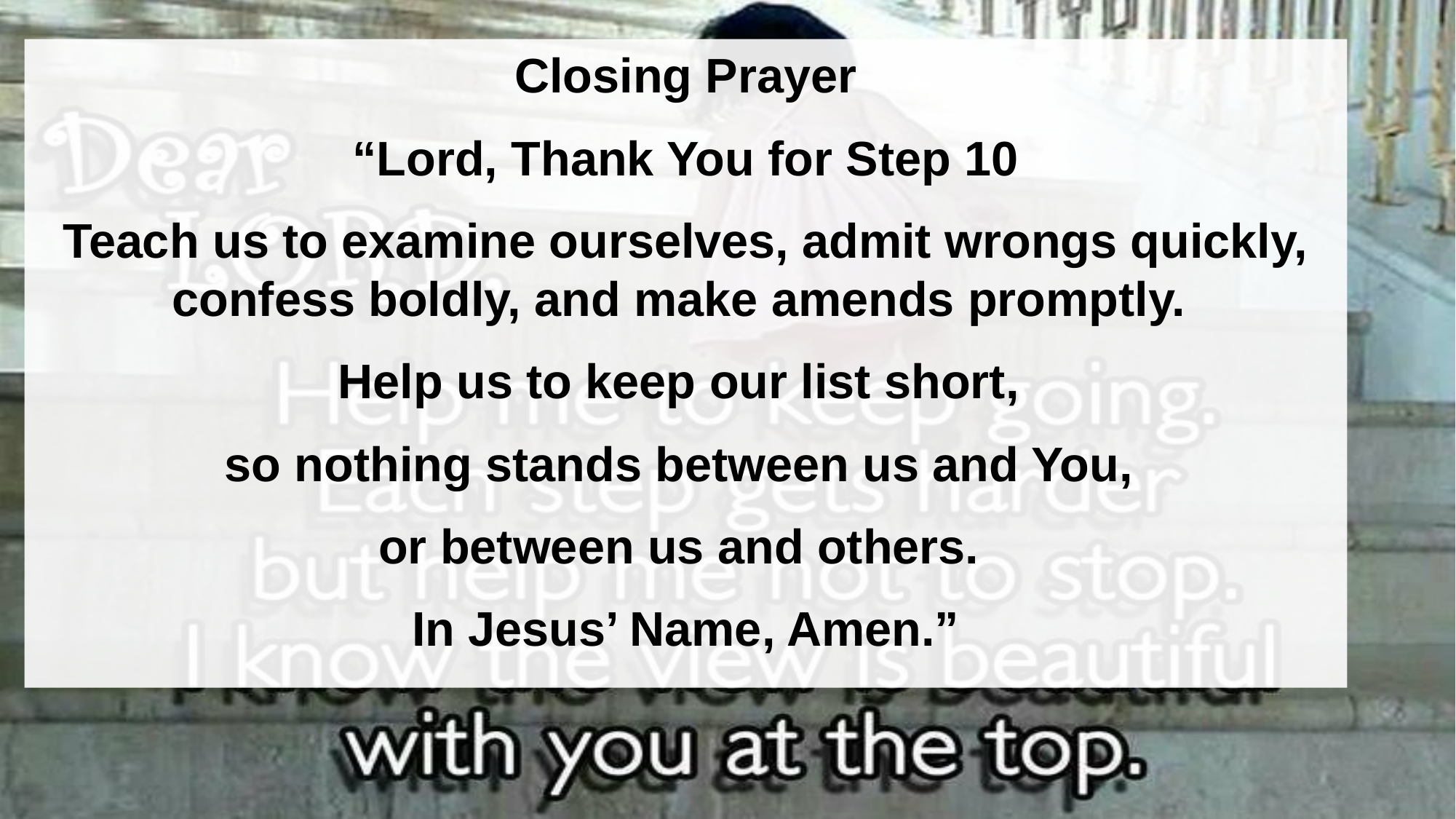

Closing Prayer
“Lord, Thank You for Step 10
Teach us to examine ourselves, admit wrongs quickly, confess boldly, and make amends promptly.
Help us to keep our list short,
so nothing stands between us and You,
or between us and others.
In Jesus’ Name, Amen.”